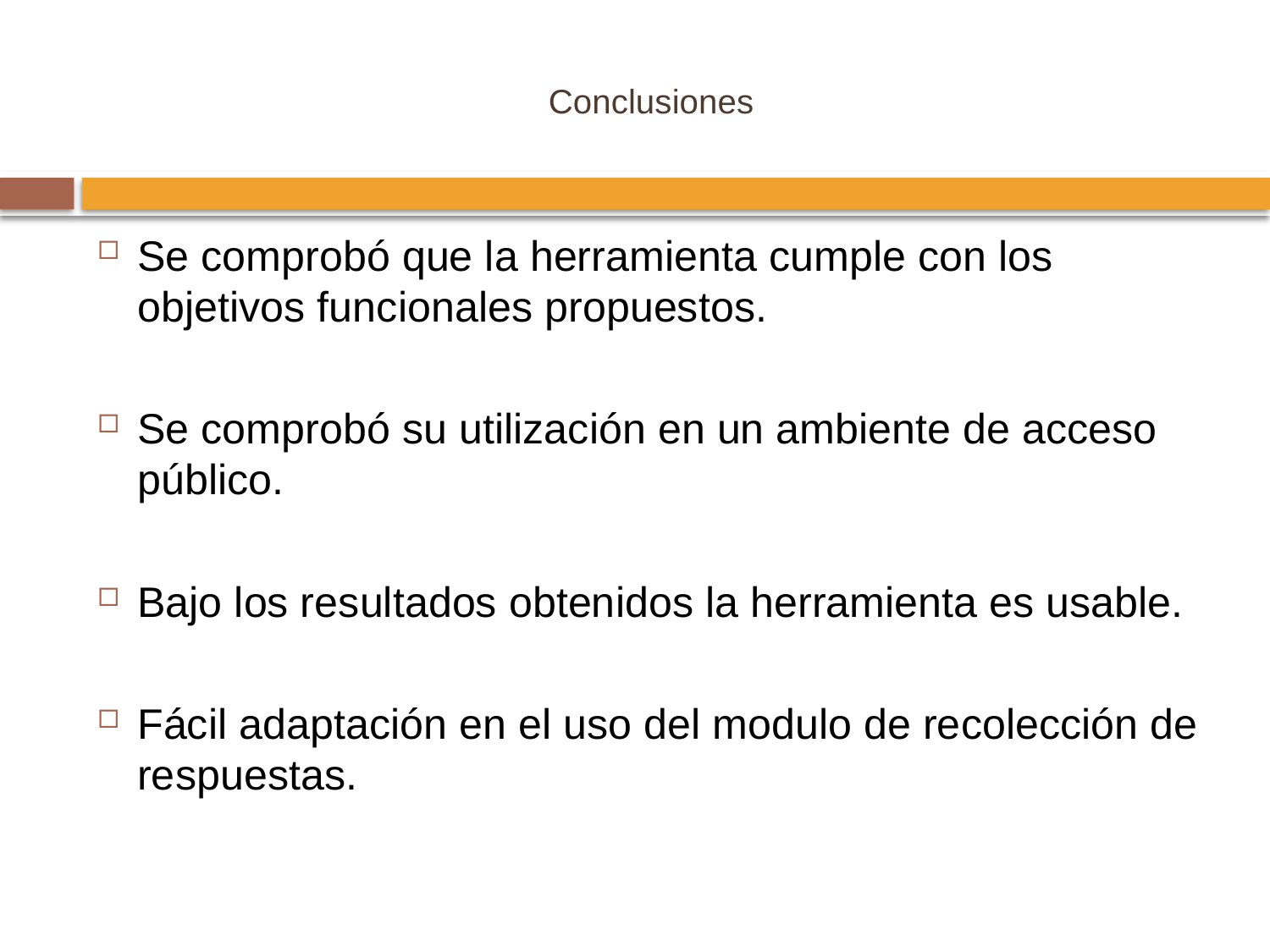

# Conclusiones
Se comprobó que la herramienta cumple con los objetivos funcionales propuestos.

Se comprobó su utilización en un ambiente de acceso público.

Bajo los resultados obtenidos la herramienta es usable.

Fácil adaptación en el uso del modulo de recolección de respuestas.